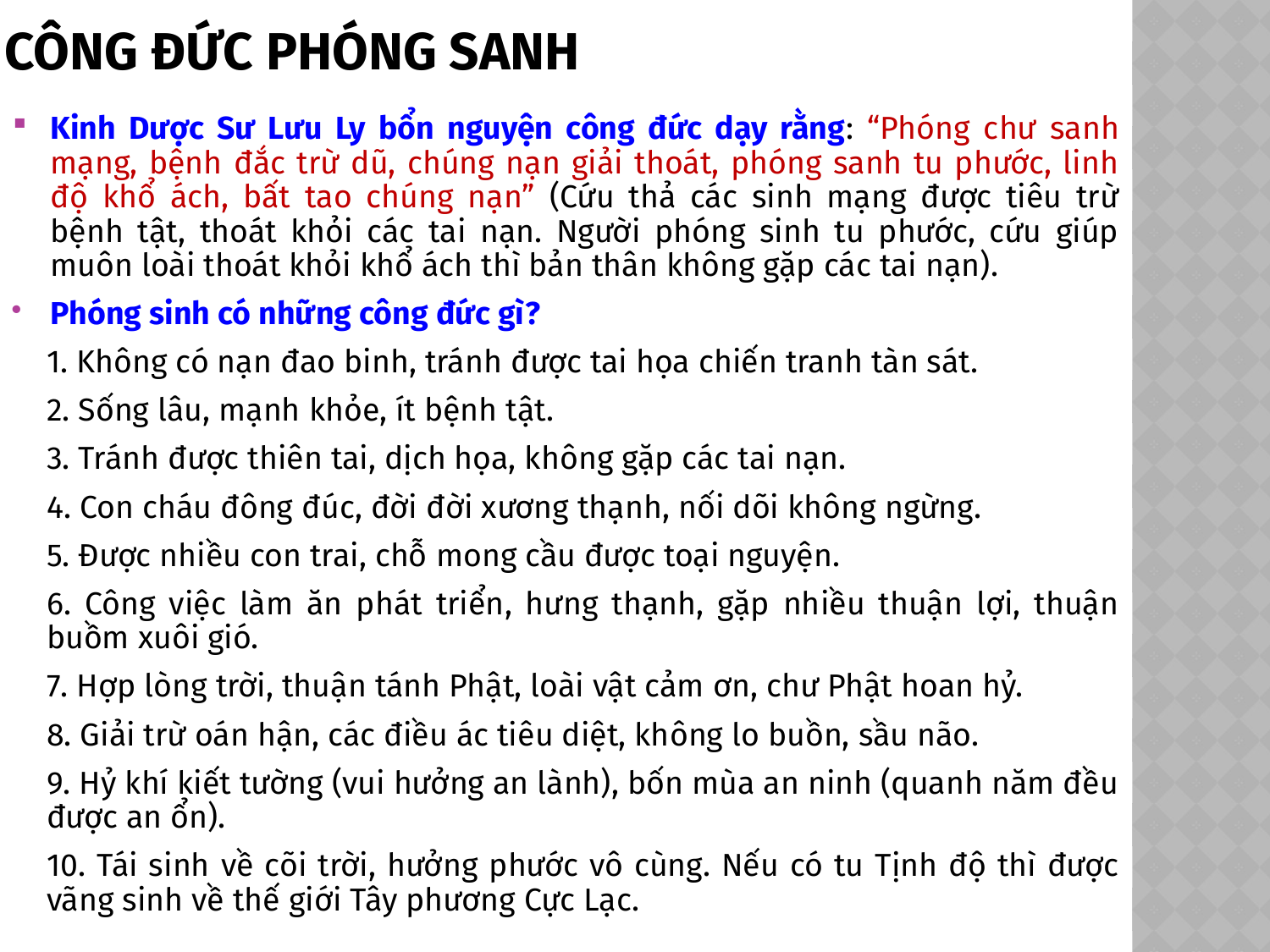

# Công đức phóng sanh
Kinh Dược Sư Lưu Ly bổn nguyện công đức dạy rằng: “Phóng chư sanh mạng, bệnh đắc trừ dũ, chúng nạn giải thoát, phóng sanh tu phước, linh độ khổ ách, bất tao chúng nạn” (Cứu thả các sinh mạng được tiêu trừ bệnh tật, thoát khỏi các tai nạn. Người phóng sinh tu phước, cứu giúp muôn loài thoát khỏi khổ ách thì bản thân không gặp các tai nạn).
Phóng sinh có những công đức gì?
1. Không có nạn đao binh, tránh được tai họa chiến tranh tàn sát.
2. Sống lâu, mạnh khỏe, ít bệnh tật.
3. Tránh được thiên tai, dịch họa, không gặp các tai nạn.
4. Con cháu đông đúc, đời đời xương thạnh, nối dõi không ngừng.
5. Được nhiều con trai, chỗ mong cầu được toại nguyện.
6. Công việc làm ăn phát triển, hưng thạnh, gặp nhiều thuận lợi, thuận buồm xuôi gió.
7. Hợp lòng trời, thuận tánh Phật, loài vật cảm ơn, chư Phật hoan hỷ.
8. Giải trừ oán hận, các điều ác tiêu diệt, không lo buồn, sầu não.
9. Hỷ khí kiết tường (vui hưởng an lành), bốn mùa an ninh (quanh năm đều được an ổn).
10. Tái sinh về cõi trời, hưởng phước vô cùng. Nếu có tu Tịnh độ thì được vãng sinh về thế giới Tây phương Cực Lạc.